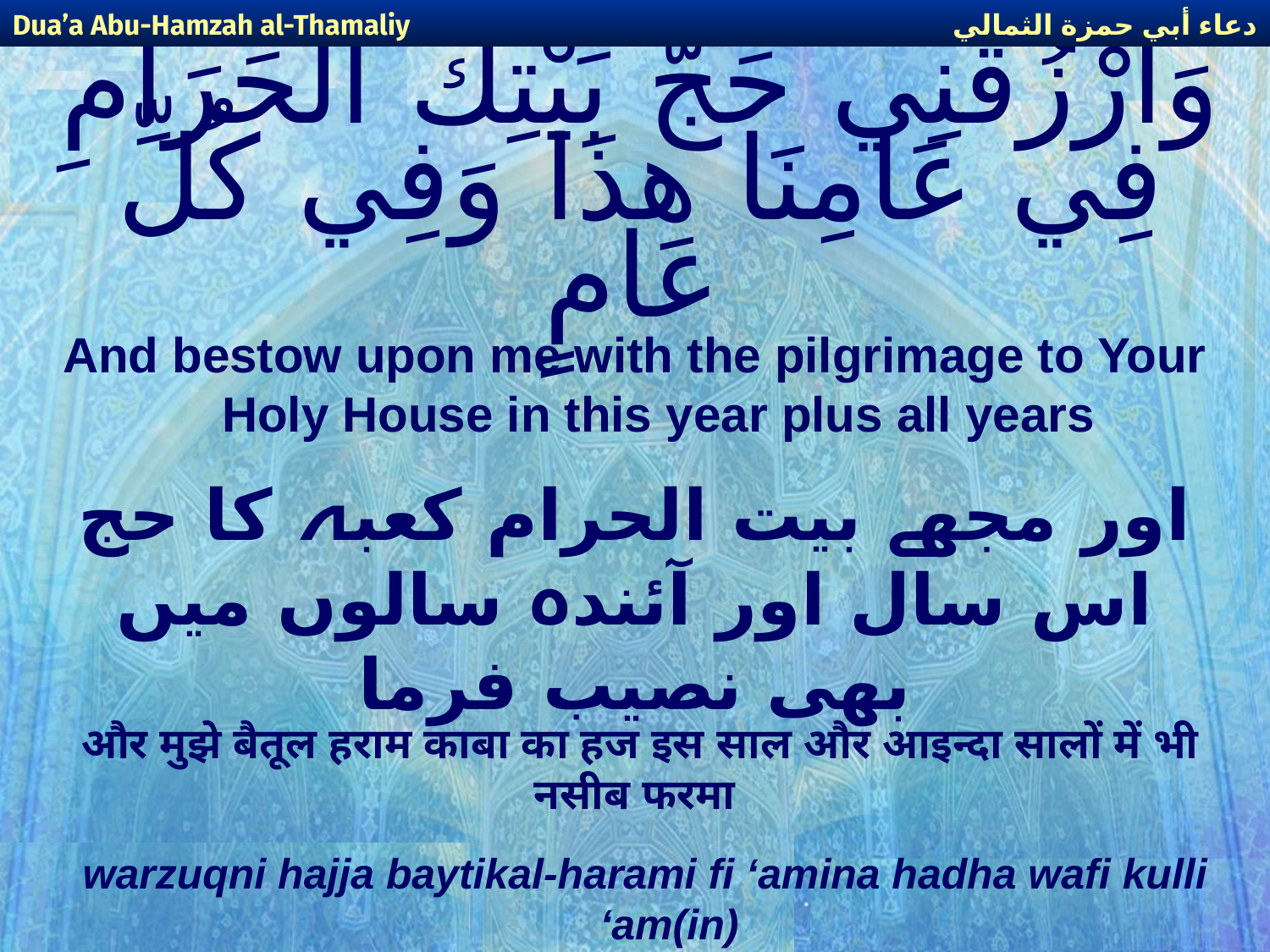

دعاء أبي حمزة الثمالي
Dua’a Abu-Hamzah al-Thamaliy
# وَارْزُقْنِي حَجَّ بَيْتِكَ الْحَرَامِ فِي عَامِنَا هذَا وَفِي كُلِّ عَامٍ
And bestow upon me with the pilgrimage to Your Holy House in this year plus all years
اور مجھے بیت الحرام کعبہ کا حج اس سال اور آئندہ سالوں میں بھی نصیب فرما
और मुझे बैतूल हराम काबा का हज इस साल और आइन्दा सालों में भी नसीब फरमा
warzuqni hajja baytikal-harami fi ‘amina hadha wafi kulli ‘am(in)